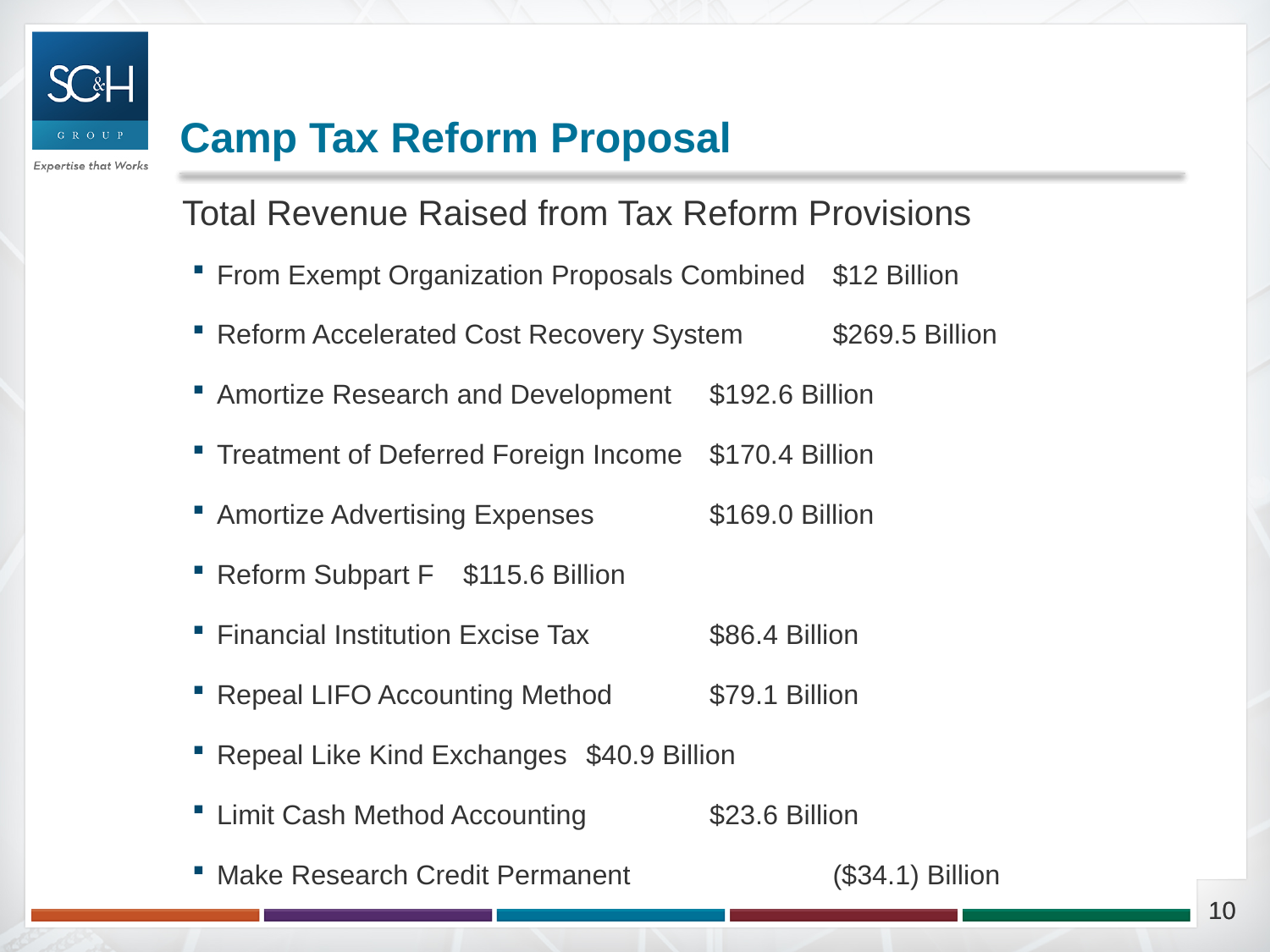

# Camp Tax Reform Proposal
Total Revenue Raised from Tax Reform Provisions
From Exempt Organization Proposals Combined	$12 Billion
Reform Accelerated Cost Recovery System		$269.5 Billion
Amortize Research and Development				$192.6 Billion
Treatment of Deferred Foreign Income			$170.4 Billion
Amortize Advertising Expenses					$169.0 Billion
Reform Subpart F							$115.6 Billion
Financial Institution Excise Tax					$86.4 Billion
Repeal LIFO Accounting Method				$79.1 Billion
Repeal Like Kind Exchanges					$40.9 Billion
Limit Cash Method Accounting					$23.6 Billion
Make Research Credit Permanent			    	($34.1) Billion